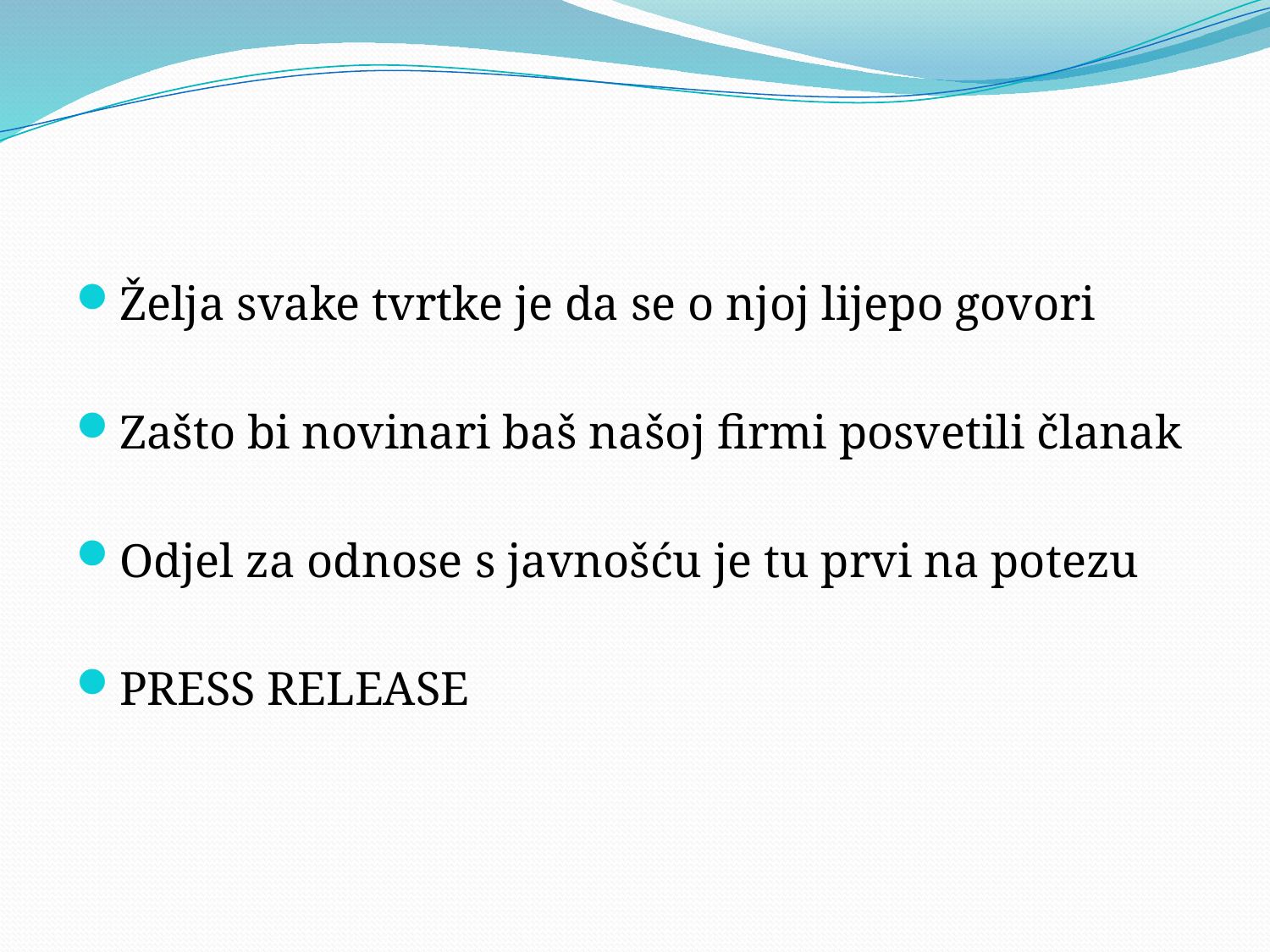

#
Želja svake tvrtke je da se o njoj lijepo govori

Zašto bi novinari baš našoj firmi posvetili članak

Odjel za odnose s javnošću je tu prvi na potezu

PRESS RELEASE